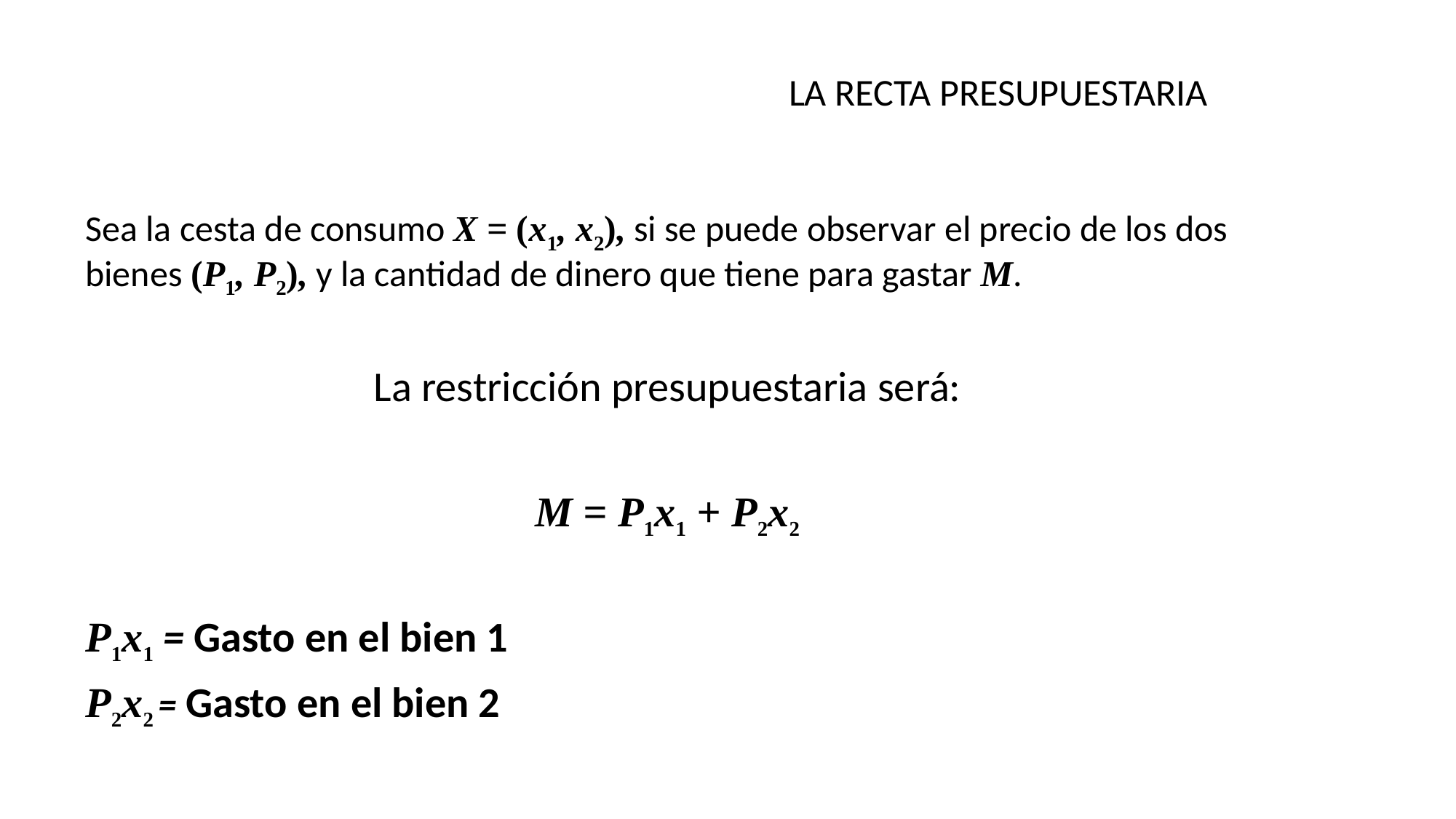

# LA RECTA PRESUPUESTARIA
Sea la cesta de consumo X = (x1, x2), si se puede observar el precio de los dos bienes (P1, P2), y la cantidad de dinero que tiene para gastar M.

La restricción presupuestaria será:

M = P1x1 + P2x2

P1x1 = Gasto en el bien 1
P2x2 = Gasto en el bien 2